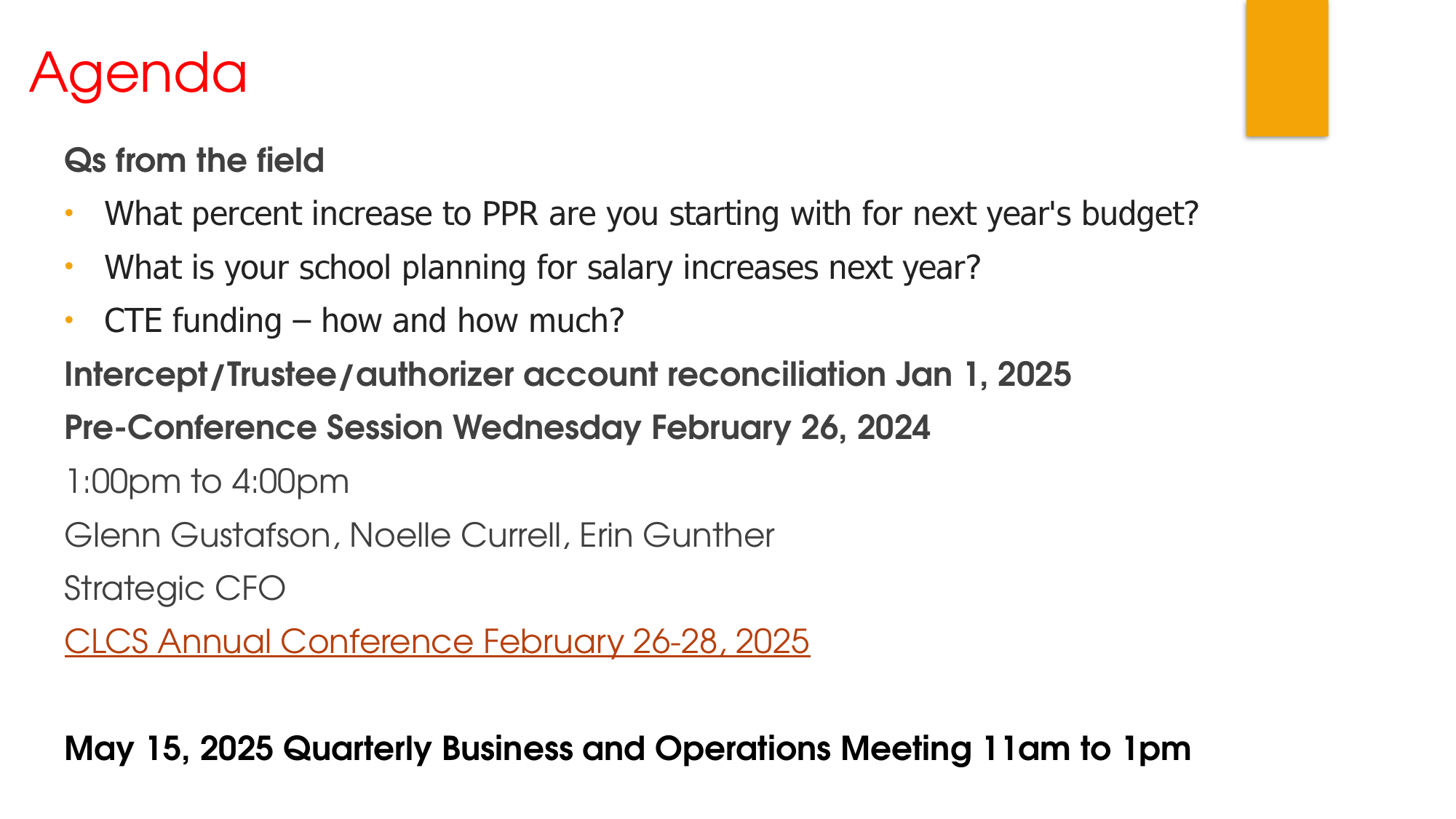

Agenda
Qs from the field
What percent increase to PPR are you starting with for next year's budget?
What is your school planning for salary increases next year?
CTE funding – how and how much?
Intercept/Trustee/authorizer account reconciliation Jan 1, 2025
Pre-Conference Session Wednesday February 26, 2024
1:00pm to 4:00pm
Glenn Gustafson, Noelle Currell, Erin Gunther
Strategic CFO
CLCS Annual Conference February 26-28, 2025

May 15, 2025 Quarterly Business and Operations Meeting 11am to 1pm